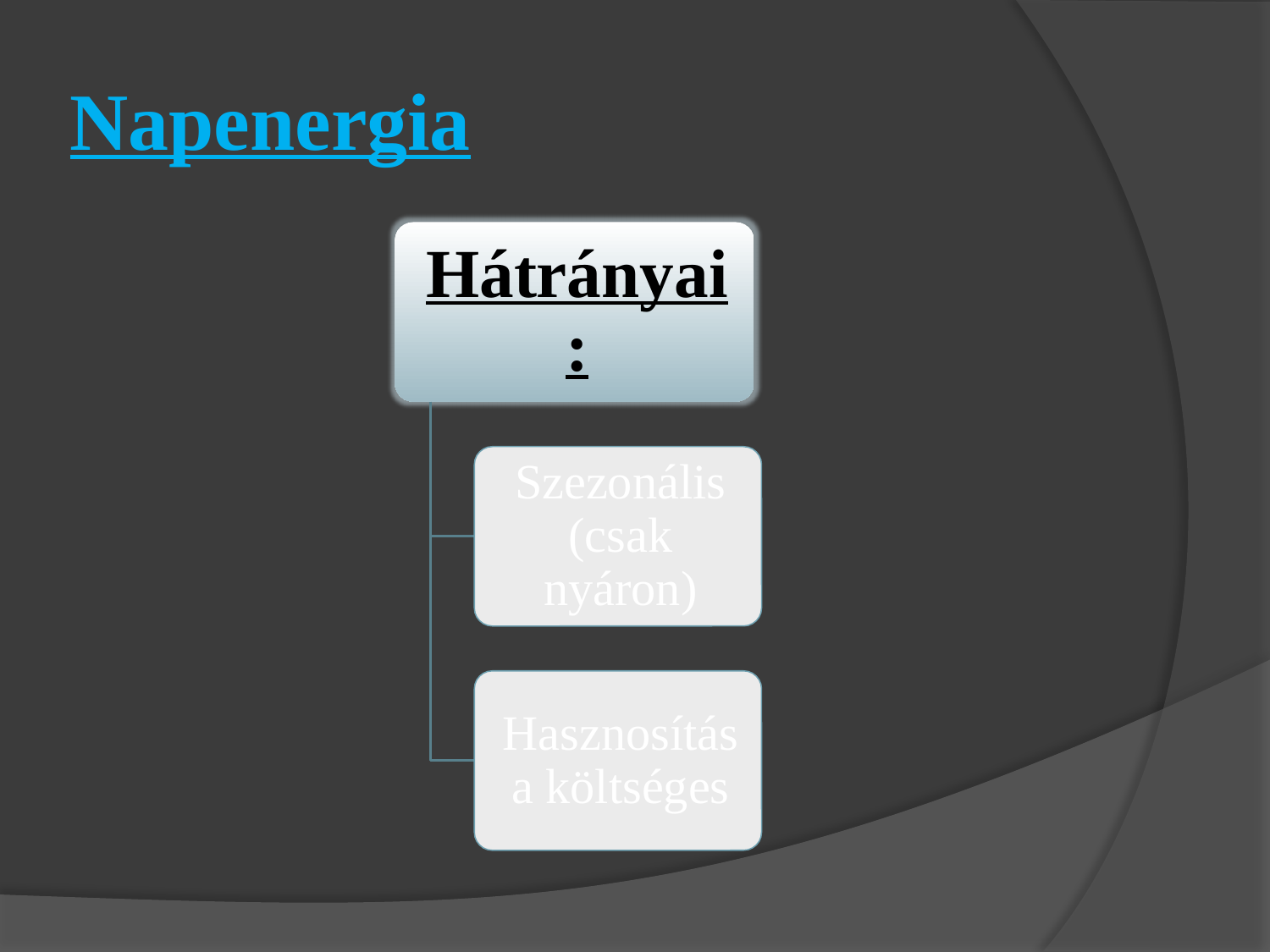

# Napenergia
Hátrányai:
Szezonális (csak nyáron)
Hasznosítása költséges